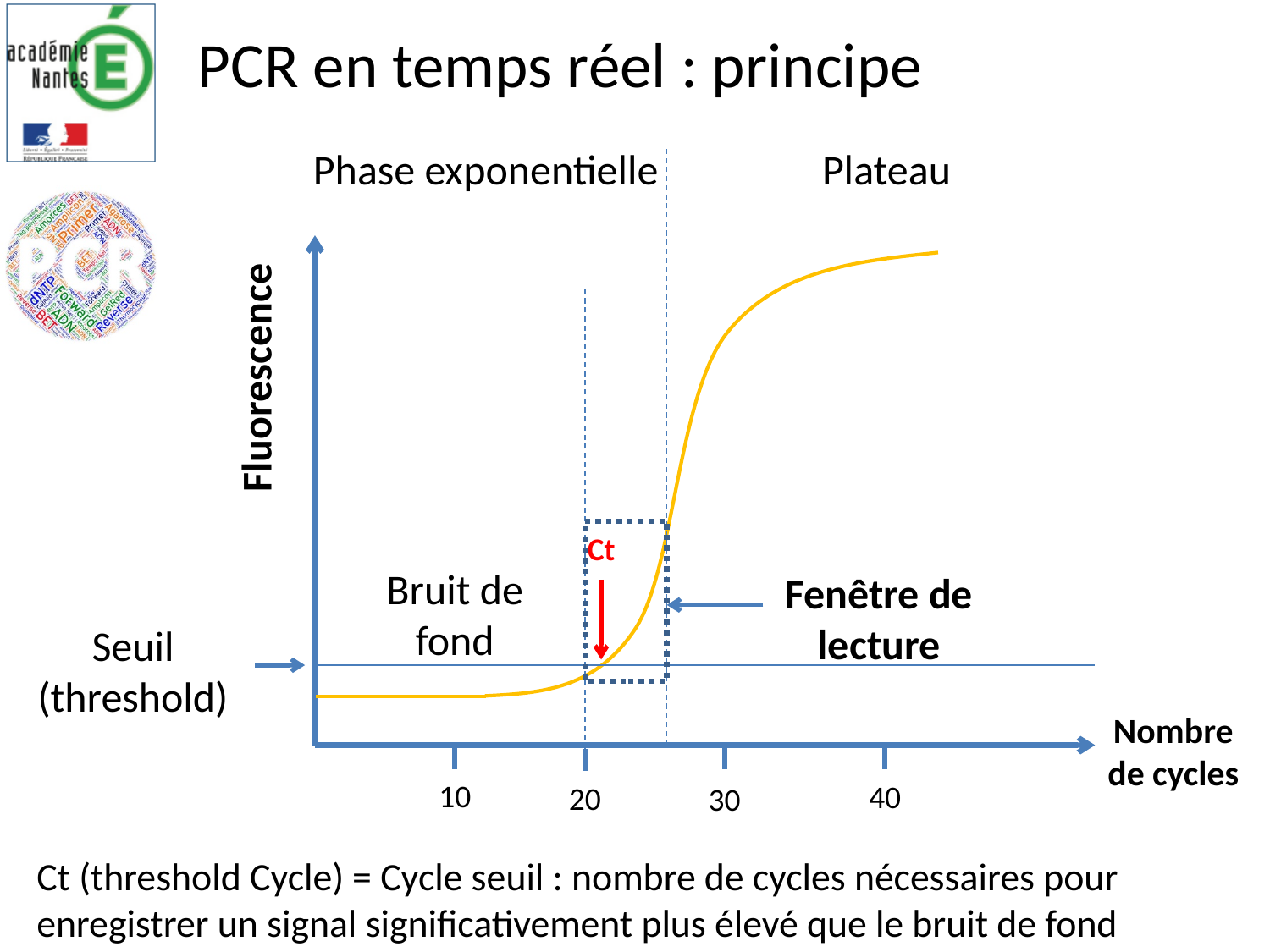

# PCR en temps réel : principe
Phase exponentielle
Plateau

Fluorescence

Ct
Bruit de fond
Fenêtre de lecture
Seuil (threshold)
Nombre de cycles
10
40
20
30
Ct (threshold Cycle) = Cycle seuil : nombre de cycles nécessaires pour enregistrer un signal significativement plus élevé que le bruit de fond